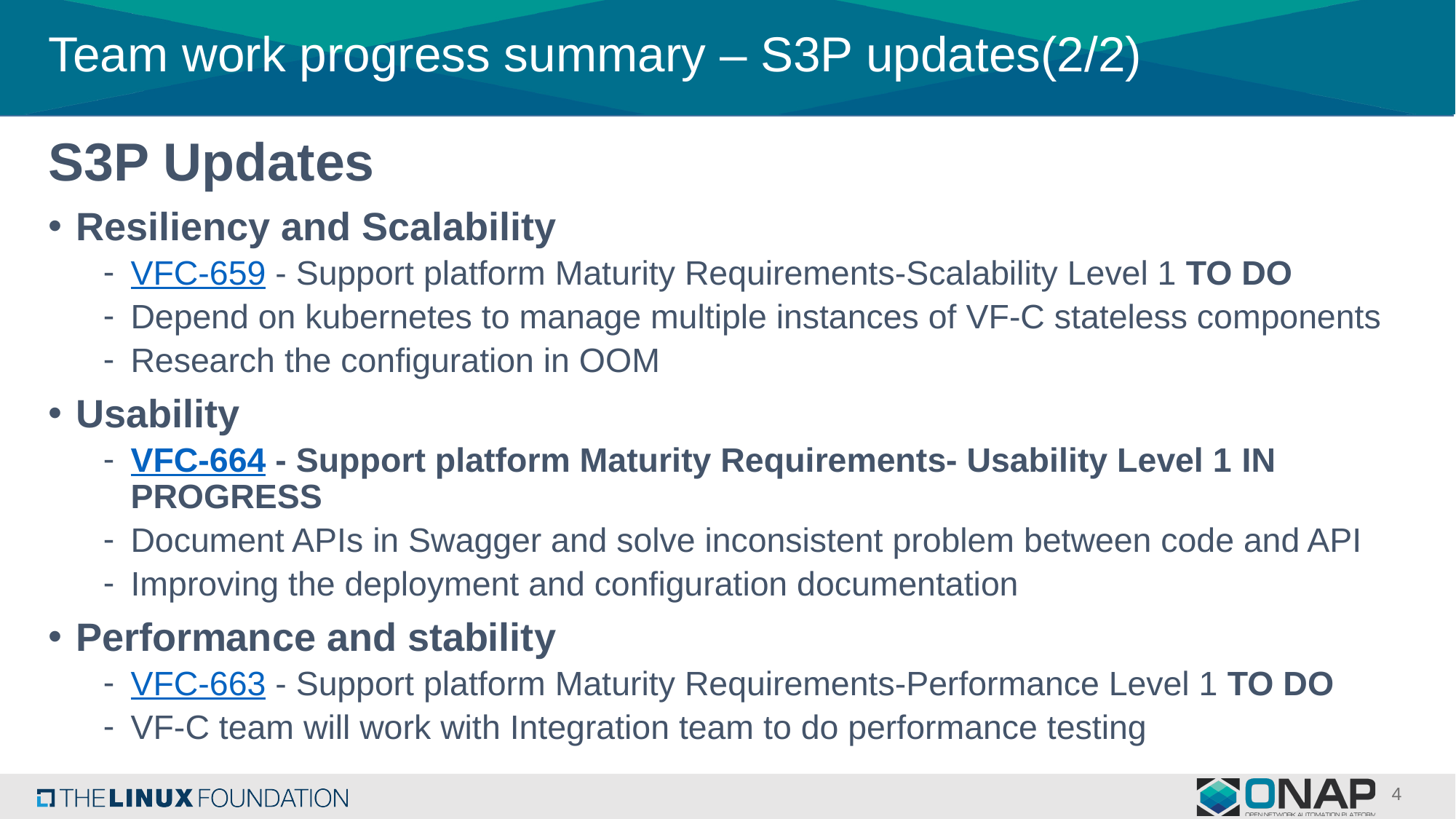

# Team work progress summary – S3P updates(2/2)
S3P Updates
Resiliency and Scalability
VFC-659 - Support platform Maturity Requirements-Scalability Level 1 TO DO
Depend on kubernetes to manage multiple instances of VF-C stateless components
Research the configuration in OOM
Usability
VFC-664 - Support platform Maturity Requirements- Usability Level 1 IN PROGRESS
Document APIs in Swagger and solve inconsistent problem between code and API
Improving the deployment and configuration documentation
Performance and stability
VFC-663 - Support platform Maturity Requirements-Performance Level 1 TO DO
VF-C team will work with Integration team to do performance testing

4